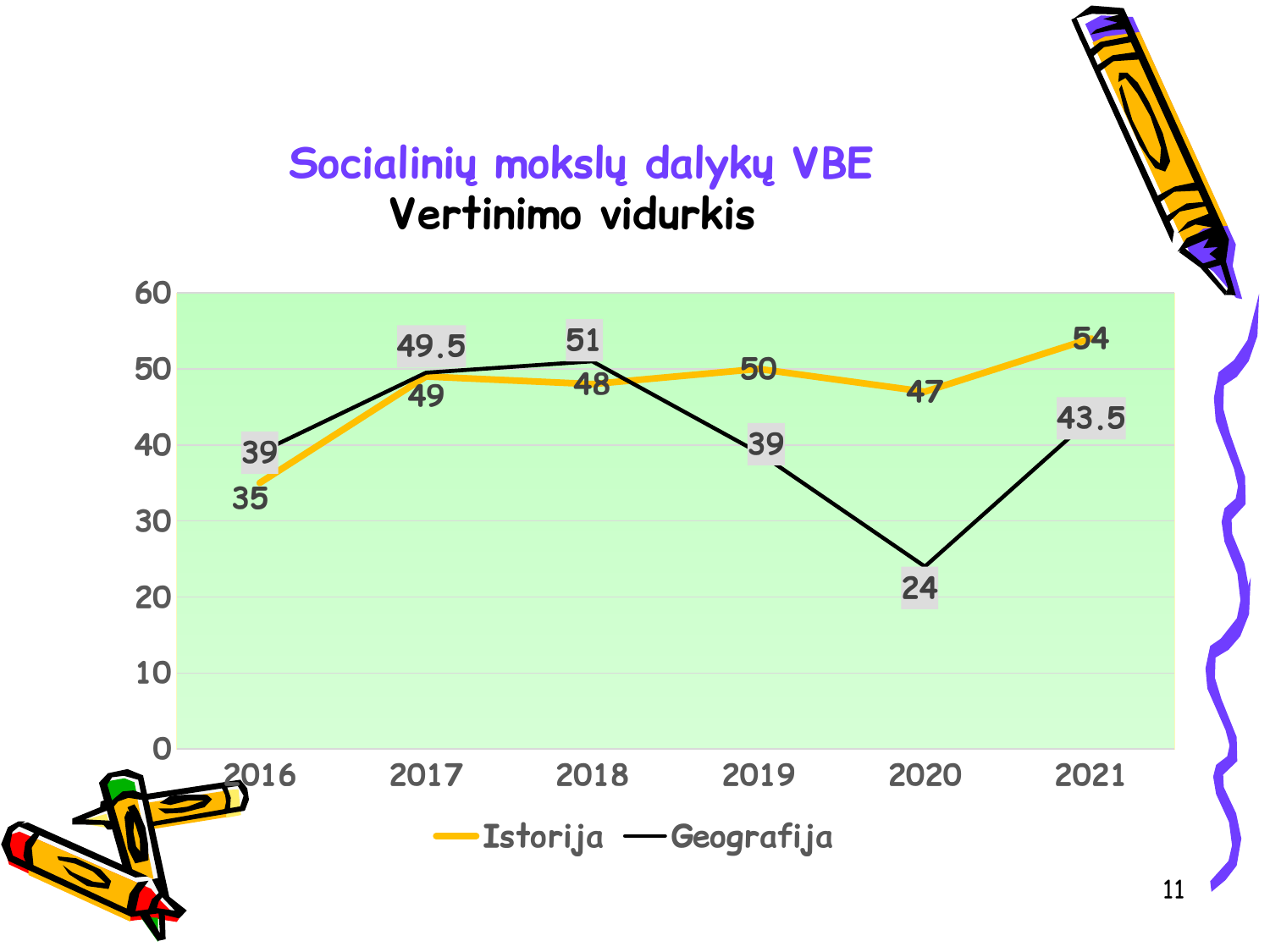

# Socialinių mokslų dalykų VBE Vertinimo vidurkis

### Chart

| Category | Istorija | Geografija |
|---|---|---|
| 2016 | 35.0 | 39.0 |
| 2017 | 49.0 | 49.5 |
| 2018 | 48.0 | 51.0 |
| 2019 | 50.0 | 39.0 |
| 2020 | 47.0 | 24.0 |
| 2021 | 54.0 | 43.5 |
11